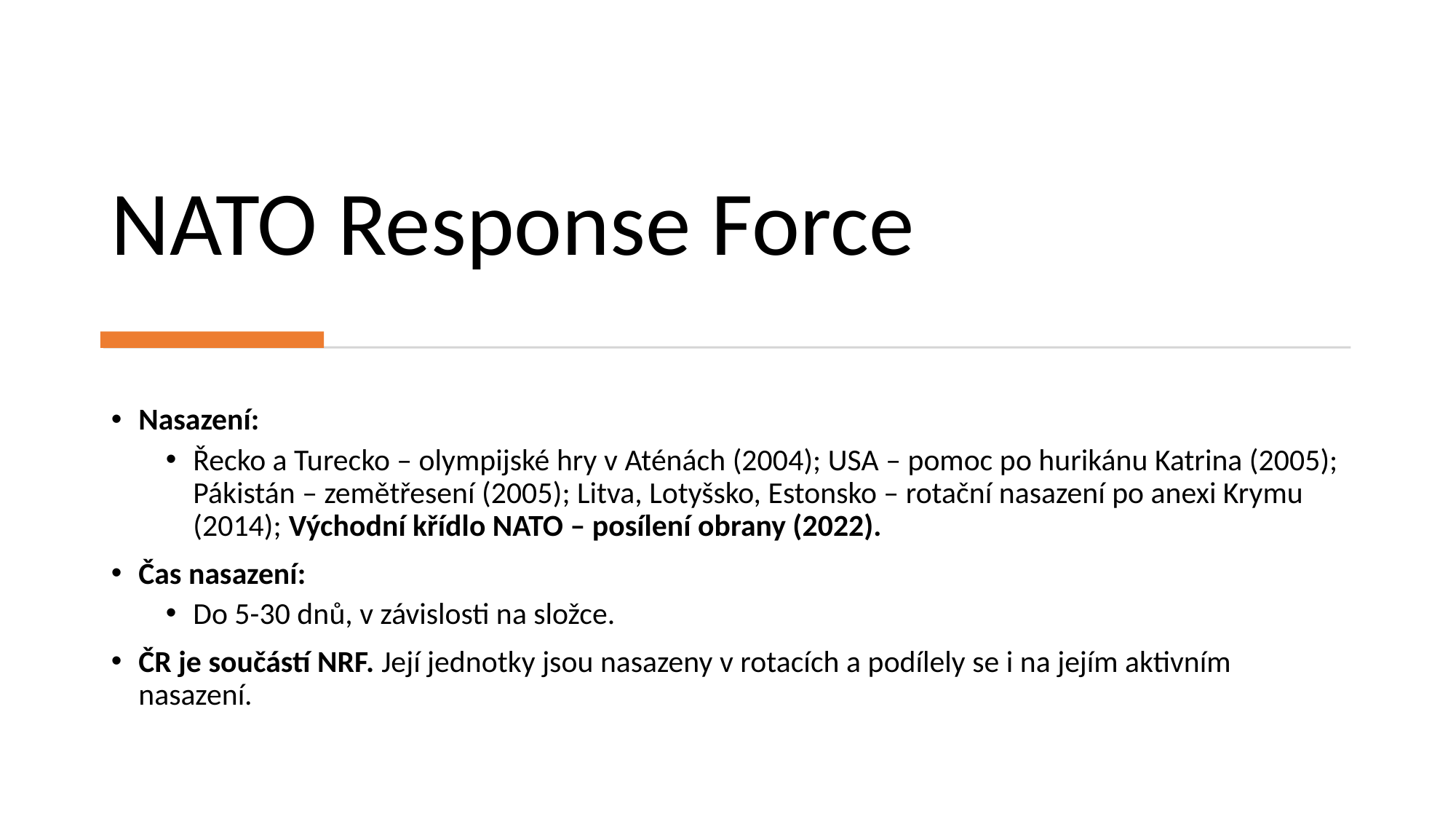

# NATO Response Force

Nasazení:
Řecko a Turecko – olympijské hry v Aténách (2004); USA – pomoc po hurikánu Katrina (2005); Pákistán – zemětřesení (2005); Litva, Lotyšsko, Estonsko – rotační nasazení po anexi Krymu (2014); Východní křídlo NATO – posílení obrany (2022).
Čas nasazení:
Do 5-30 dnů, v závislosti na složce.
ČR je součástí NRF. Její jednotky jsou nasazeny v rotacích a podílely se i na jejím aktivním nasazení.